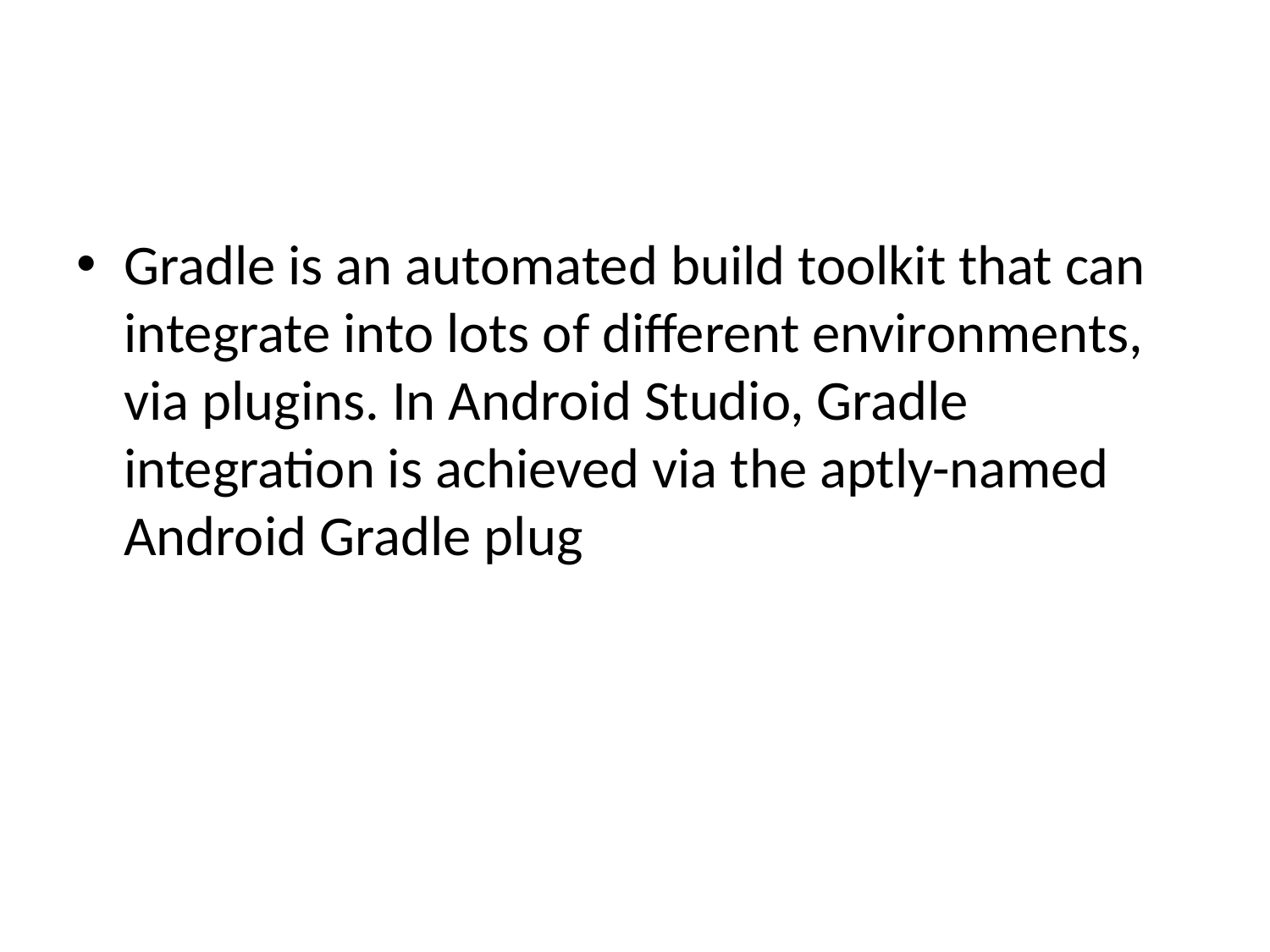

#
Gradle is an automated build toolkit that can integrate into lots of different environments, via plugins. In Android Studio, Gradle integration is achieved via the aptly-named Android Gradle plug